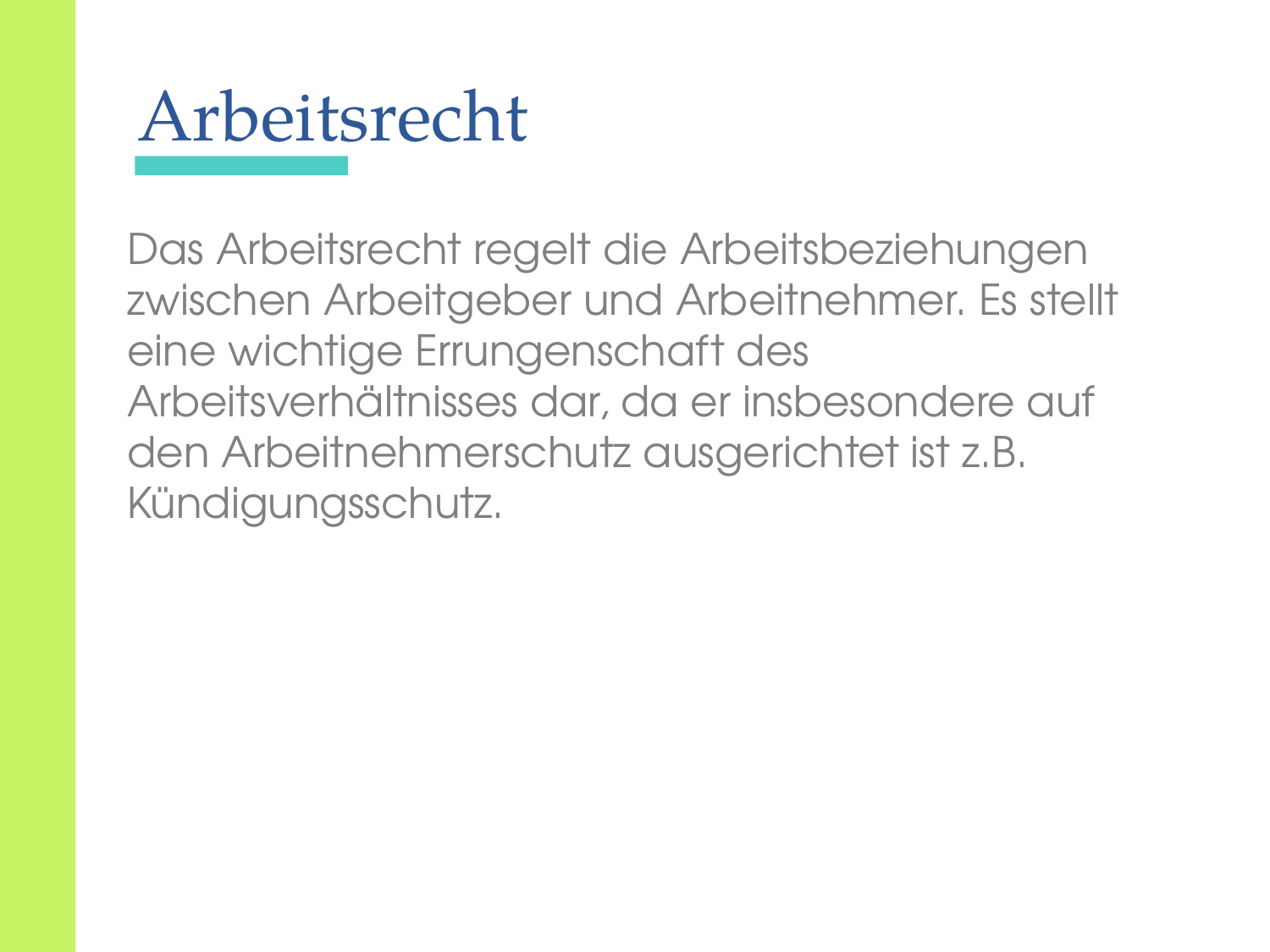

Arbeitsrecht
Das Arbeitsrecht regelt die Arbeitsbeziehungen zwischen Arbeitgeber und Arbeitnehmer. Es stellt eine wichtige Errungenschaft des Arbeitsverhältnisses dar, da er insbesondere auf den Arbeitnehmerschutz ausgerichtet ist z.B. Kündigungsschutz.